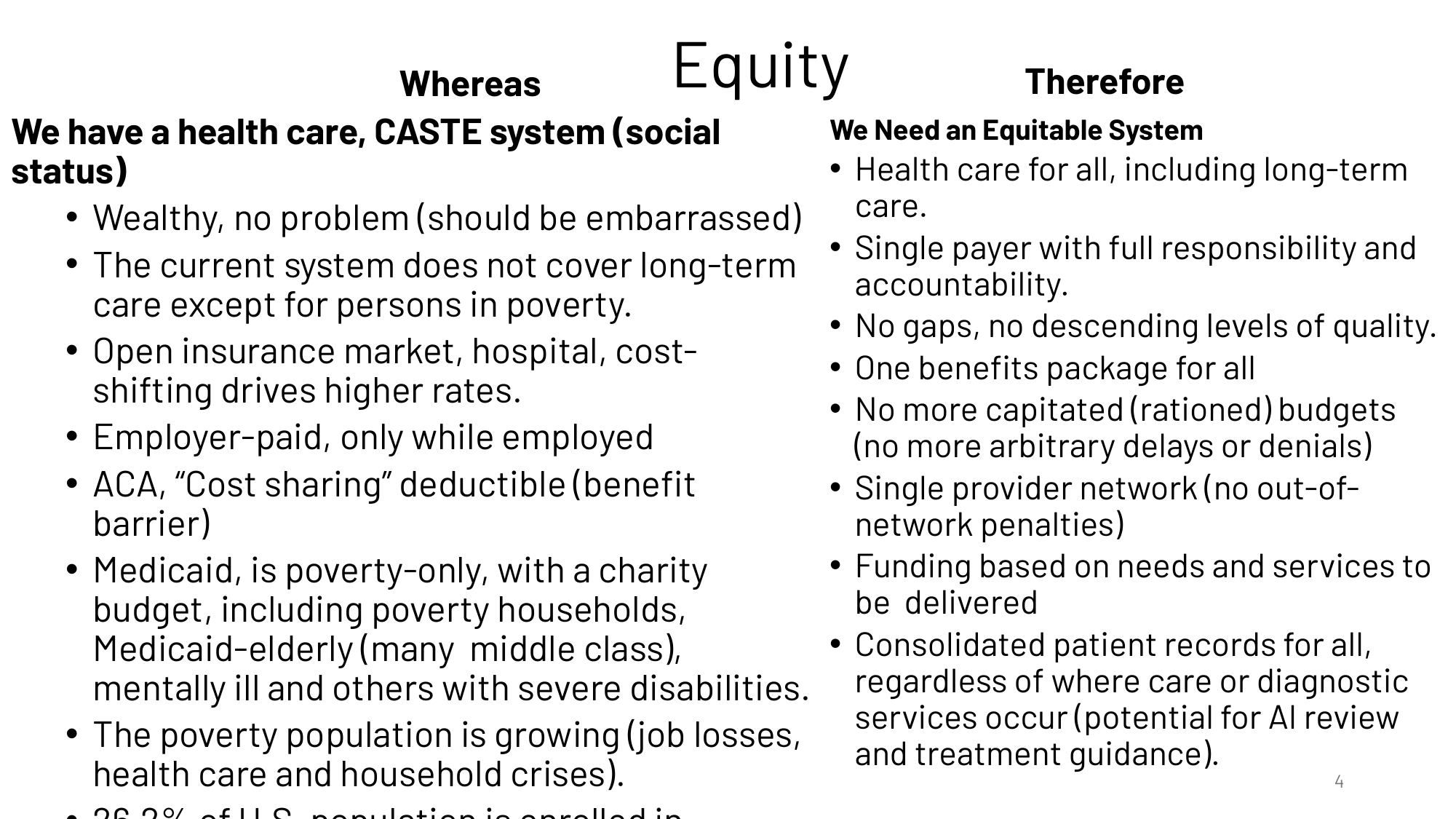

# Equity
Whereas
Therefore
We have a health care, CASTE system (social status)
Wealthy, no problem (should be embarrassed)
The current system does not cover long-term care except for persons in poverty.
Open insurance market, hospital, cost-shifting drives higher rates.
Employer-paid, only while employed
ACA, “Cost sharing” deductible (benefit barrier)
Medicaid, is poverty-only, with a charity budget, including poverty households, Medicaid-elderly (many  middle class), mentally ill and others with severe disabilities.
The poverty population is growing (job losses, health care and household crises).
26.2% of U.S. population is enrolled in Medicaid.
We Need an Equitable System
Health care for all, including long-term care.
Single payer with full responsibility and accountability.
No gaps, no descending levels of quality.
One benefits package for all
No more capitated (rationed) budgets (no more arbitrary delays or denials)
Single provider network (no out-of-network penalties)
Funding based on needs and services to be  delivered
Consolidated patient records for all, regardless of where care or diagnostic services occur (potential for AI review and treatment guidance).

4